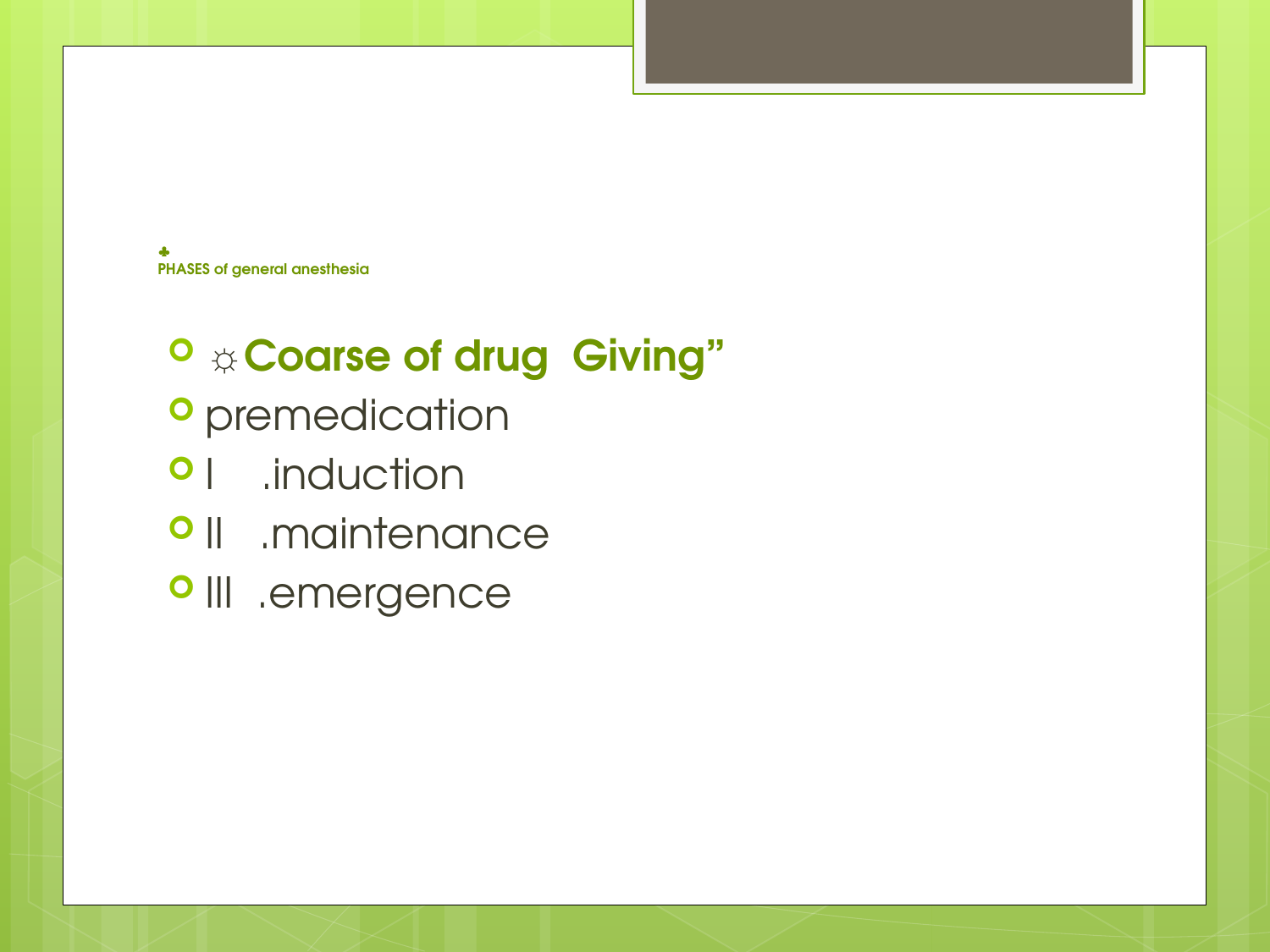

# ♣ PHASES of general anesthesia
☼Coarse of drug  Giving”
premedication
I    .induction
II   .maintenance
III  .emergence